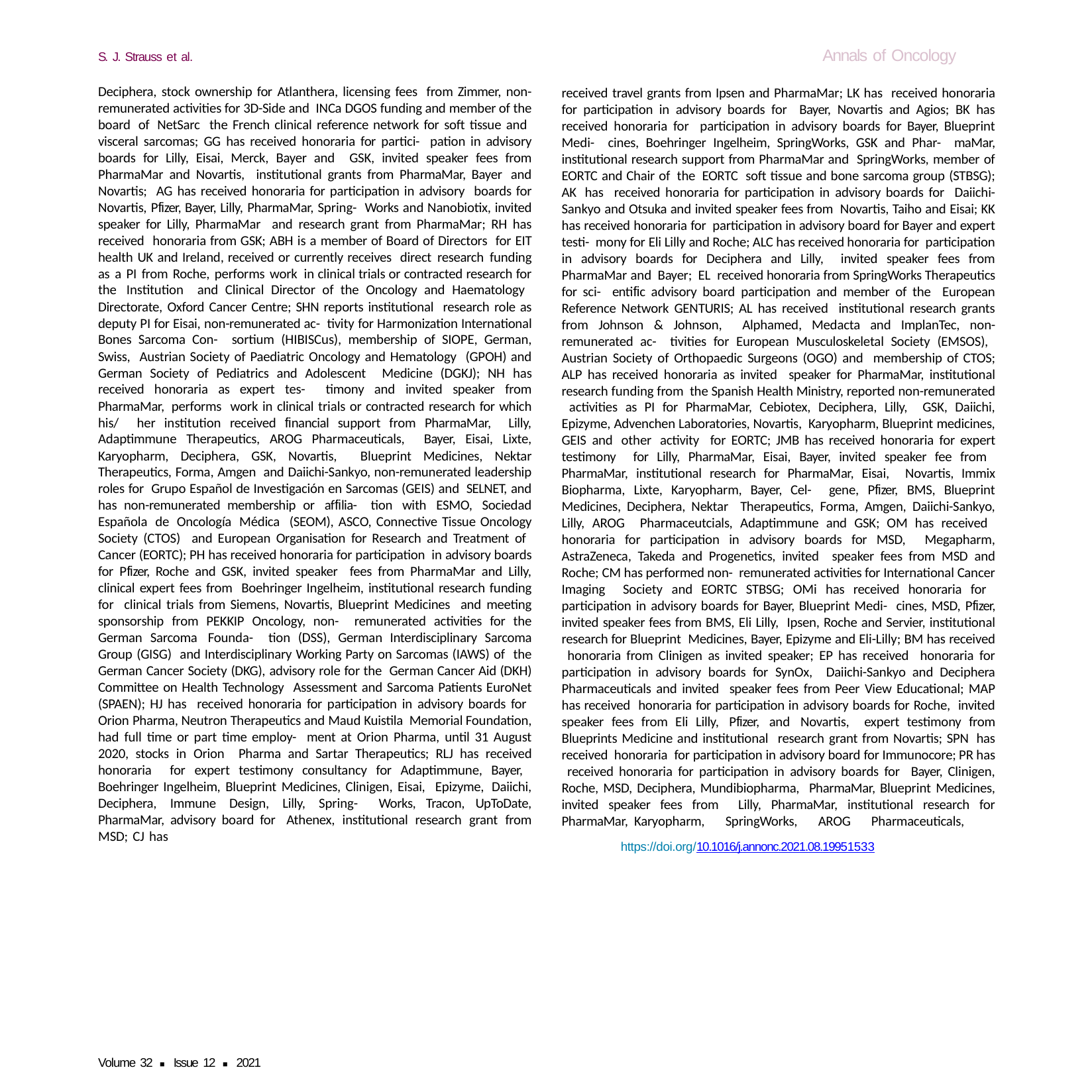

Annals of Oncology
S. J. Strauss et al.
received travel grants from Ipsen and PharmaMar; LK has  received honoraria for participation in advisory boards for  Bayer, Novartis and Agios; BK has received honoraria for  participation in advisory boards for Bayer, Blueprint Medi-  cines, Boehringer Ingelheim, SpringWorks, GSK and Phar-  maMar, institutional research support from PharmaMar and  SpringWorks, member of EORTC and Chair of the EORTC  soft tissue and bone sarcoma group (STBSG); AK has  received honoraria for participation in advisory boards for  Daiichi-Sankyo and Otsuka and invited speaker fees from  Novartis, Taiho and Eisai; KK has received honoraria for  participation in advisory board for Bayer and expert testi-  mony for Eli Lilly and Roche; ALC has received honoraria for  participation in advisory boards for Deciphera and Lilly,  invited speaker fees from PharmaMar and Bayer; EL  received honoraria from SpringWorks Therapeutics for sci-  entific advisory board participation and member of the  European Reference Network GENTURIS; AL has received  institutional research grants from Johnson & Johnson,  Alphamed, Medacta and ImplanTec, non-remunerated ac-  tivities for European Musculoskeletal Society (EMSOS),  Austrian Society of Orthopaedic Surgeons (OGO) and  membership of CTOS; ALP has received honoraria as invited  speaker for PharmaMar, institutional research funding from  the Spanish Health Ministry, reported non-remunerated  activities as PI for PharmaMar, Cebiotex, Deciphera, Lilly,  GSK, Daiichi, Epizyme, Advenchen Laboratories, Novartis,  Karyopharm, Blueprint medicines, GEIS and other activity  for EORTC; JMB has received honoraria for expert testimony  for Lilly, PharmaMar, Eisai, Bayer, invited speaker fee from  PharmaMar, institutional research for PharmaMar, Eisai,  Novartis, Immix Biopharma, Lixte, Karyopharm, Bayer, Cel-  gene, Pfizer, BMS, Blueprint Medicines, Deciphera, Nektar  Therapeutics, Forma, Amgen, Daiichi-Sankyo, Lilly, AROG  Pharmaceutcials, Adaptimmune and GSK; OM has received  honoraria for participation in advisory boards for MSD,  Megapharm, AstraZeneca, Takeda and Progenetics, invited  speaker fees from MSD and Roche; CM has performed non-  remunerated activities for International Cancer Imaging  Society and EORTC STBSG; OMi has received honoraria for  participation in advisory boards for Bayer, Blueprint Medi-  cines, MSD, Pfizer, invited speaker fees from BMS, Eli Lilly,  Ipsen, Roche and Servier, institutional research for Blueprint  Medicines, Bayer, Epizyme and Eli-Lilly; BM has received  honoraria from Clinigen as invited speaker; EP has received  honoraria for participation in advisory boards for SynOx,  Daiichi-Sankyo and Deciphera Pharmaceuticals and invited  speaker fees from Peer View Educational; MAP has received  honoraria for participation in advisory boards for Roche,  invited speaker fees from Eli Lilly, Pfizer, and Novartis,  expert testimony from Blueprints Medicine and institutional  research grant from Novartis; SPN has received honoraria  for participation in advisory board for Immunocore; PR has  received honoraria for participation in advisory boards for  Bayer, Clinigen, Roche, MSD, Deciphera, Mundibiopharma,  PharmaMar, Blueprint Medicines, invited speaker fees from  Lilly, PharmaMar, institutional research for PharmaMar,  Karyopharm,   SpringWorks,   AROG   Pharmaceuticals,
https://doi.org/10.1016/j.annonc.2021.08.1995	1533
Deciphera, stock ownership for Atlanthera, licensing fees  from Zimmer, non-remunerated activities for 3D-Side and  INCa DGOS funding and member of the board of NetSarc  the French clinical reference network for soft tissue and  visceral sarcomas; GG has received honoraria for partici-  pation in advisory boards for Lilly, Eisai, Merck, Bayer and  GSK, invited speaker fees from PharmaMar and Novartis,  institutional grants from PharmaMar, Bayer and Novartis;  AG has received honoraria for participation in advisory  boards for Novartis, Pfizer, Bayer, Lilly, PharmaMar, Spring-  Works and Nanobiotix, invited speaker for Lilly, PharmaMar  and research grant from PharmaMar; RH has received  honoraria from GSK; ABH is a member of Board of Directors  for EIT health UK and Ireland, received or currently receives  direct research funding as a PI from Roche, performs work  in clinical trials or contracted research for the Institution  and Clinical Director of the Oncology and Haematology  Directorate, Oxford Cancer Centre; SHN reports institutional  research role as deputy PI for Eisai, non-remunerated ac-  tivity for Harmonization International Bones Sarcoma Con-  sortium (HIBISCus), membership of SIOPE, German, Swiss,  Austrian Society of Paediatric Oncology and Hematology  (GPOH) and German Society of Pediatrics and Adolescent  Medicine (DGKJ); NH has received honoraria as expert tes-  timony and invited speaker from PharmaMar, performs  work in clinical trials or contracted research for which his/  her institution received financial support from PharmaMar,  Lilly, Adaptimmune Therapeutics, AROG Pharmaceuticals,  Bayer, Eisai, Lixte, Karyopharm, Deciphera, GSK, Novartis,  Blueprint Medicines, Nektar Therapeutics, Forma, Amgen  and Daiichi-Sankyo, non-remunerated leadership roles for  Grupo Español de Investigación en Sarcomas (GEIS) and  SELNET, and has non-remunerated membership or affilia-  tion with ESMO, Sociedad Española de Oncología Médica  (SEOM), ASCO, Connective Tissue Oncology Society (CTOS)  and European Organisation for Research and Treatment of  Cancer (EORTC); PH has received honoraria for participation  in advisory boards for Pfizer, Roche and GSK, invited speaker  fees from PharmaMar and Lilly, clinical expert fees from  Boehringer Ingelheim, institutional research funding for  clinical trials from Siemens, Novartis, Blueprint Medicines  and meeting sponsorship from PEKKIP Oncology, non-  remunerated activities for the German Sarcoma Founda-  tion (DSS), German Interdisciplinary Sarcoma Group (GISG)  and Interdisciplinary Working Party on Sarcomas (IAWS) of  the German Cancer Society (DKG), advisory role for the  German Cancer Aid (DKH) Committee on Health Technology  Assessment and Sarcoma Patients EuroNet (SPAEN); HJ has  received honoraria for participation in advisory boards for  Orion Pharma, Neutron Therapeutics and Maud Kuistila  Memorial Foundation, had full time or part time employ-  ment at Orion Pharma, until 31 August 2020, stocks in Orion  Pharma and Sartar Therapeutics; RLJ has received honoraria  for expert testimony consultancy for Adaptimmune, Bayer,  Boehringer Ingelheim, Blueprint Medicines, Clinigen, Eisai,  Epizyme, Daiichi, Deciphera, Immune Design, Lilly, Spring-  Works, Tracon, UpToDate, PharmaMar, advisory board for  Athenex, institutional research grant from MSD; CJ has
Volume 32 ■ Issue 12 ■ 2021